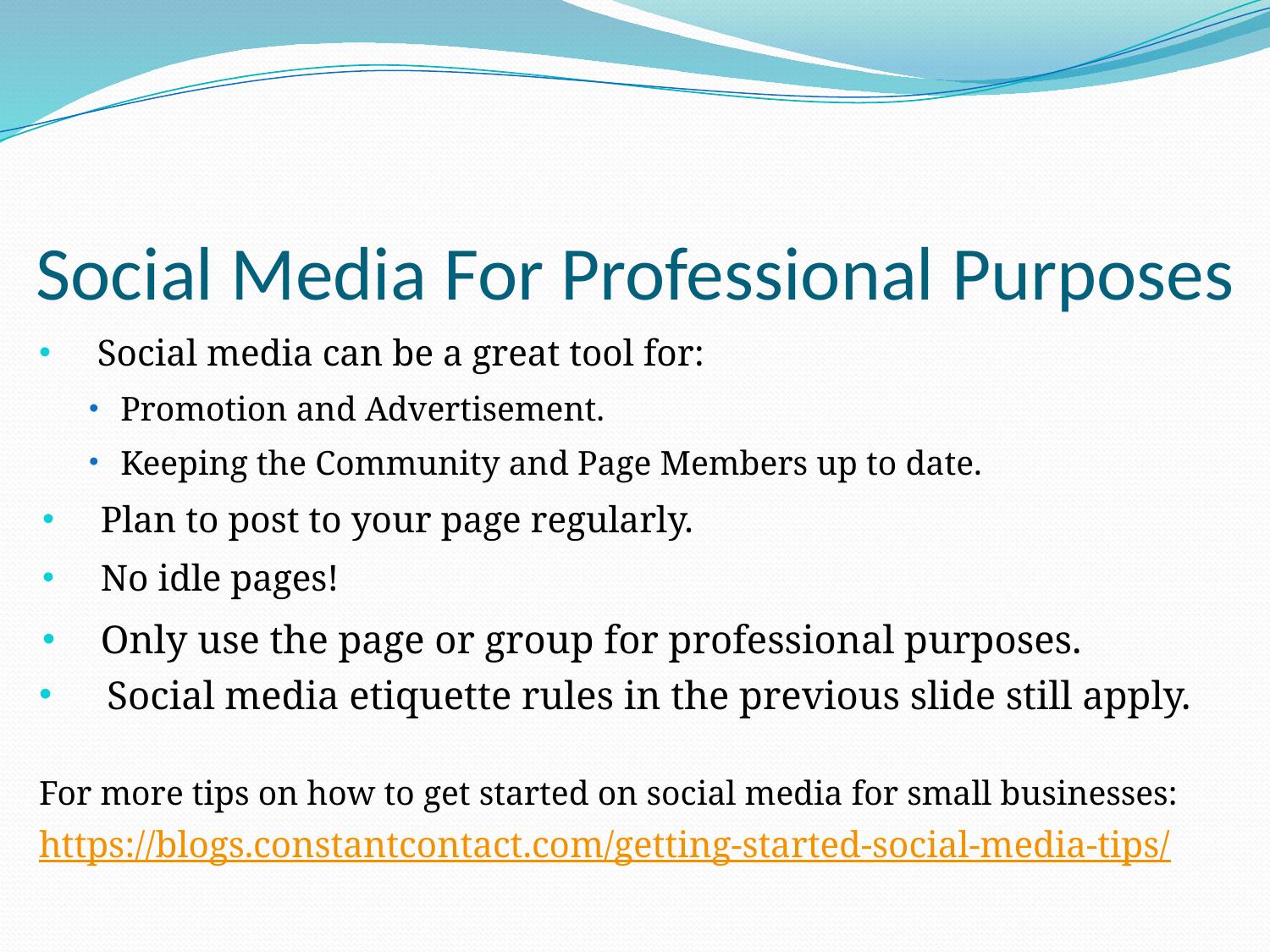

# Social Media For Professional Purposes
Social media can be a great tool for:
Promotion and Advertisement.
Keeping the Community and Page Members up to date.
Plan to post to your page regularly.
No idle pages!
Only use the page or group for professional purposes.
 Social media etiquette rules in the previous slide still apply.

For more tips on how to get started on social media for small businesses:
https://blogs.constantcontact.com/getting-started-social-media-tips/